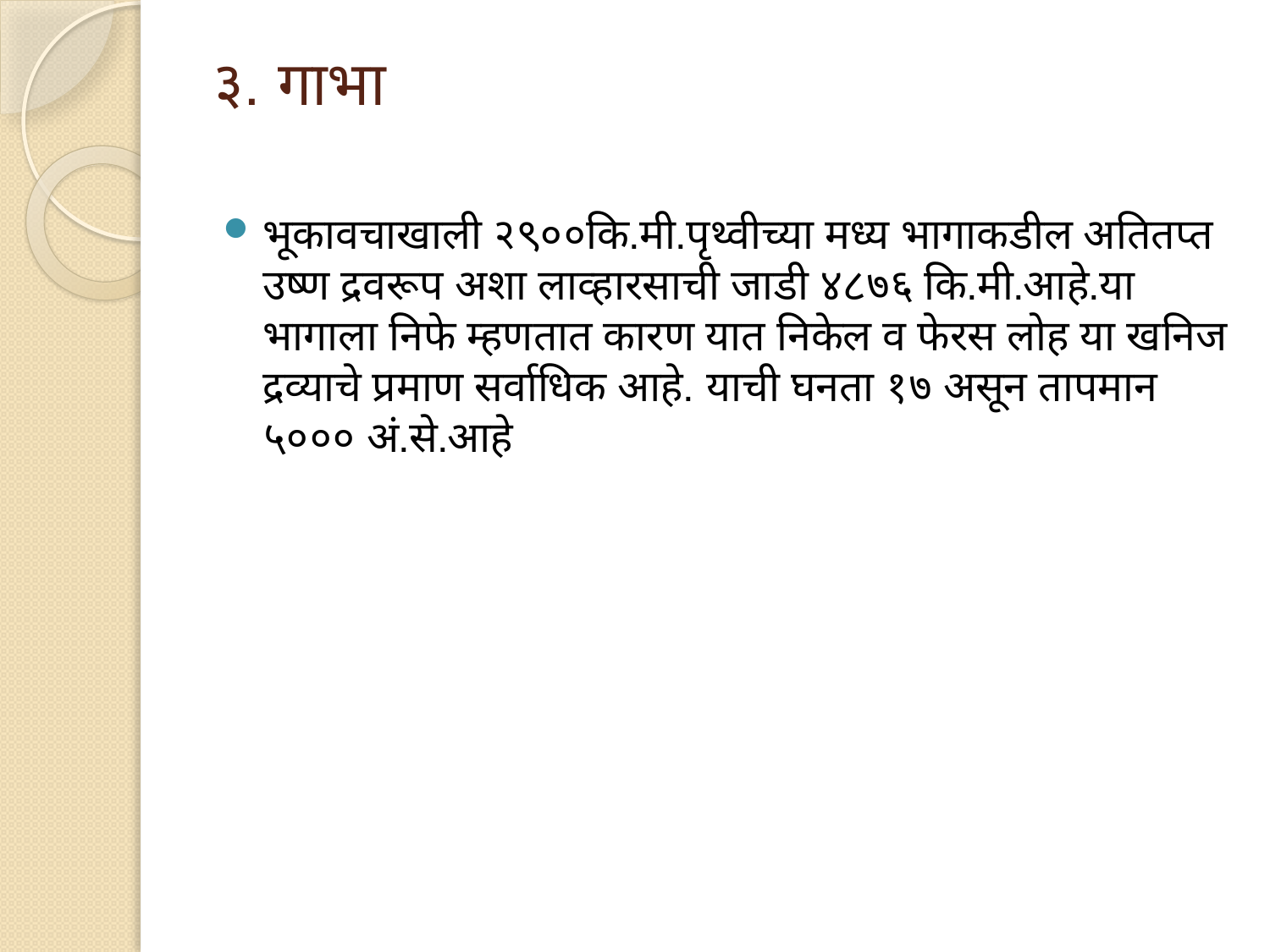

# ३. गाभा
भूकावचाखाली २९००कि.मी.पृथ्वीच्या मध्य भागाकडील अतितप्त उष्ण द्रवरूप अशा लाव्हारसाची जाडी ४८७६ कि.मी.आहे.या भागाला निफे म्हणतात कारण यात निकेल व फेरस लोह या खनिज द्रव्याचे प्रमाण सर्वाधिक आहे. याची घनता १७ असून तापमान ५००० अं.से.आहे